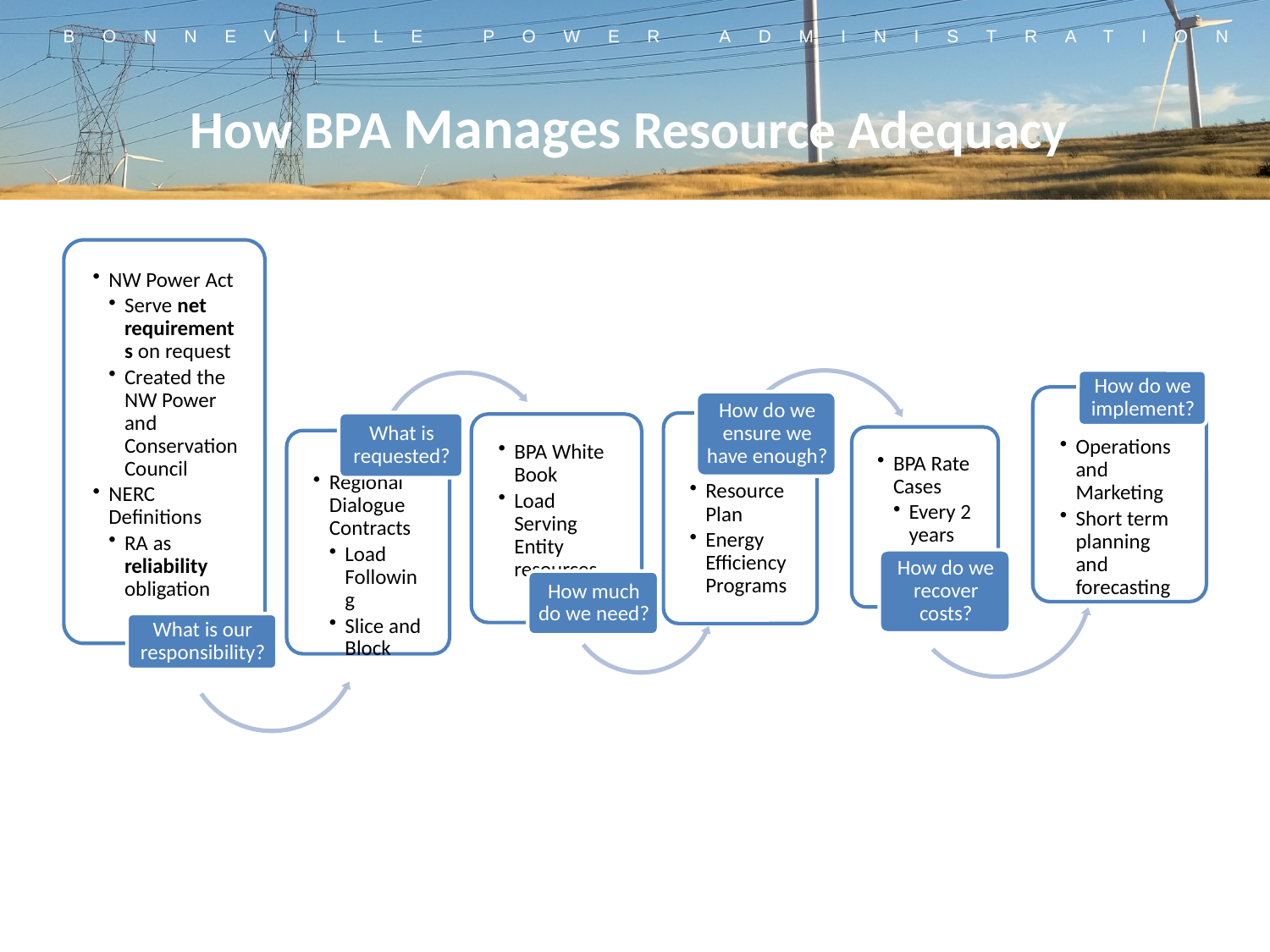

# How BPA Manages Resource Adequacy
NW Power Act
Serve net requirements on request
Created the NW Power and Conservation Council
NERC Definitions
RA as reliability obligation
What is our responsibility?
Regional Dialogue Contracts
Load Following
Slice and Block
What is requested?
BPA White Book
Load Serving Entity resources
How much do we need?
Resource Plan
Energy Efficiency Programs
How do we ensure we have enough?
BPA Rate Cases
Every 2 years
How do we recover costs?
Operations and Marketing
Short term planning and forecasting
How do we implement?